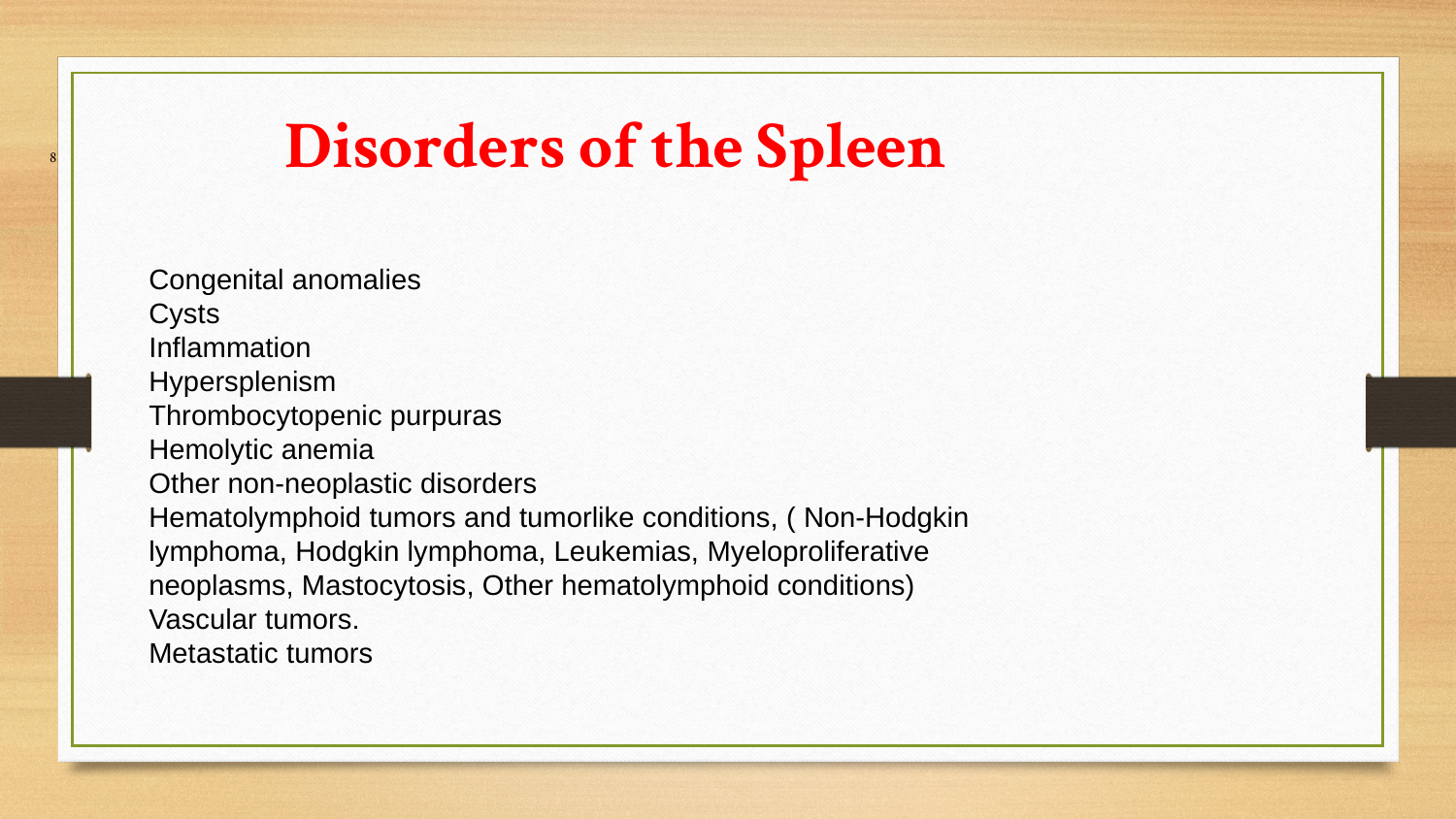

8
# Disorders of the Spleen
Congenital anomalies
Cysts
Inflammation
Hypersplenism
Thrombocytopenic purpuras
Hemolytic anemia
Other non-neoplastic disorders
Hematolymphoid tumors and tumorlike conditions, ( Non-Hodgkin lymphoma, Hodgkin lymphoma, Leukemias, Myeloproliferative neoplasms, Mastocytosis, Other hematolymphoid conditions)
Vascular tumors.
Metastatic tumors